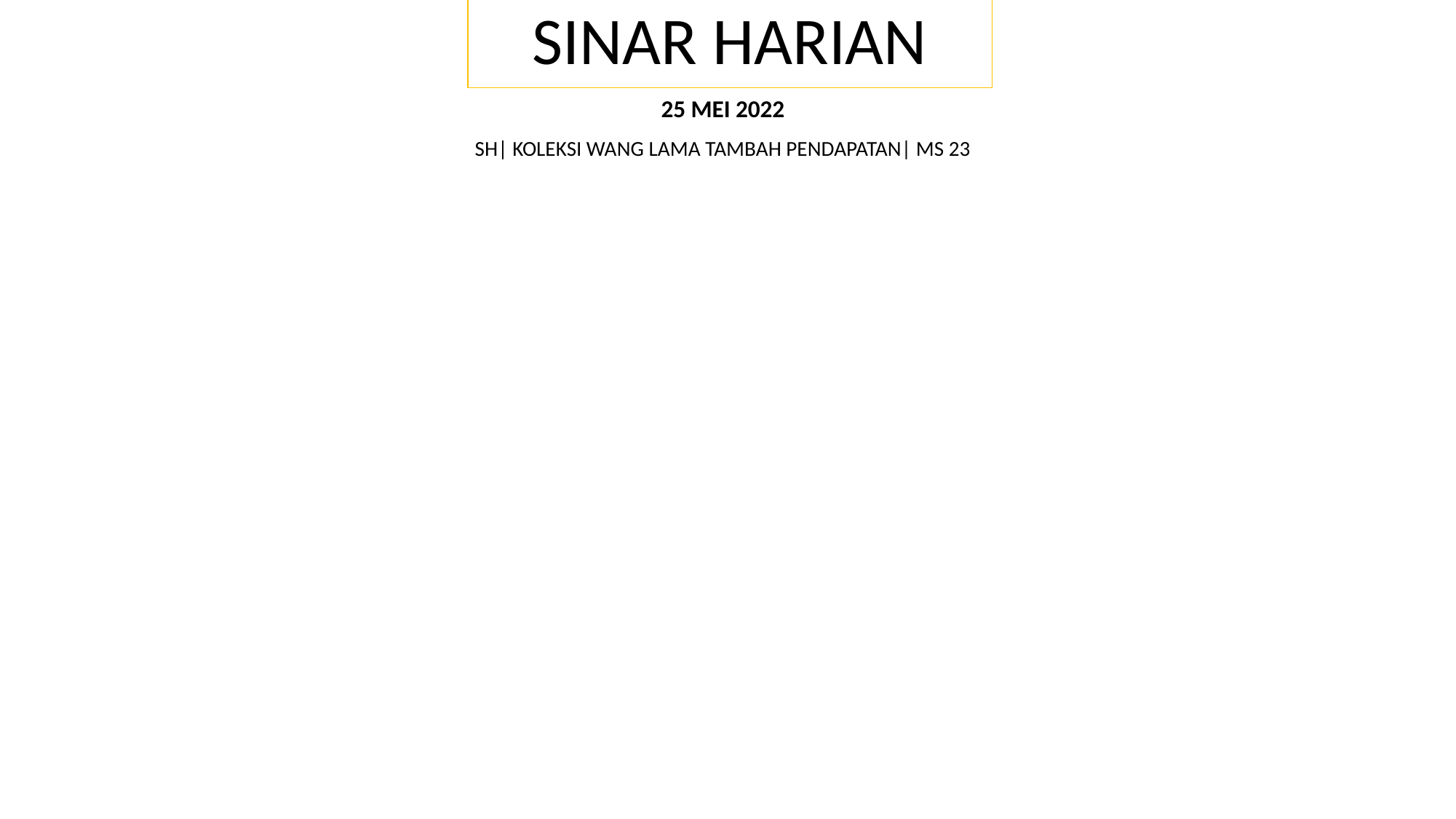

# SINAR HARIAN
25 MEI 2022
SH| KOLEKSI WANG LAMA TAMBAH PENDAPATAN| MS 23